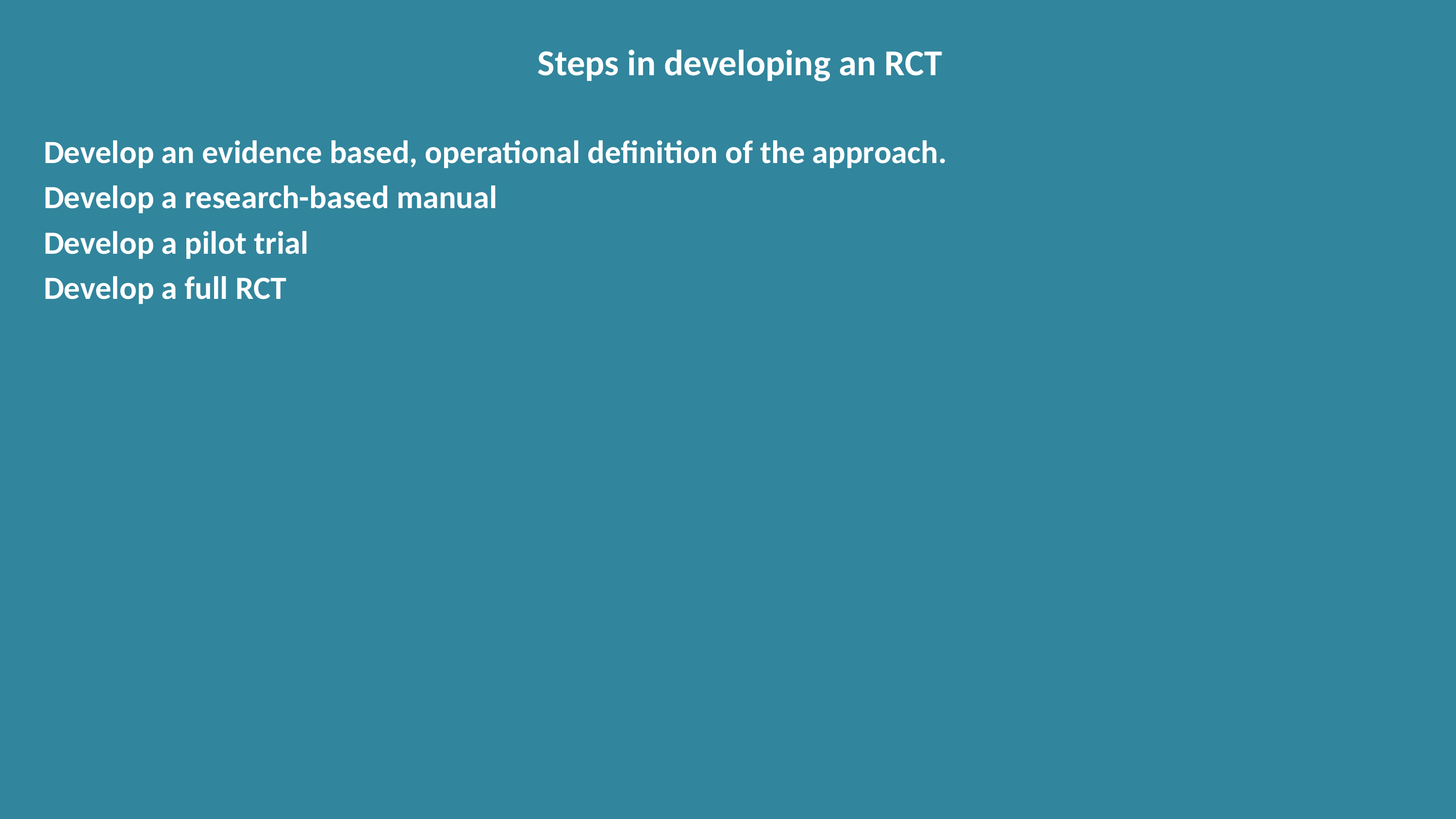

# Steps in developing an RCT
Develop an evidence based, operational definition of the approach.
Develop a research-based manual
Develop a pilot trial
Develop a full RCT